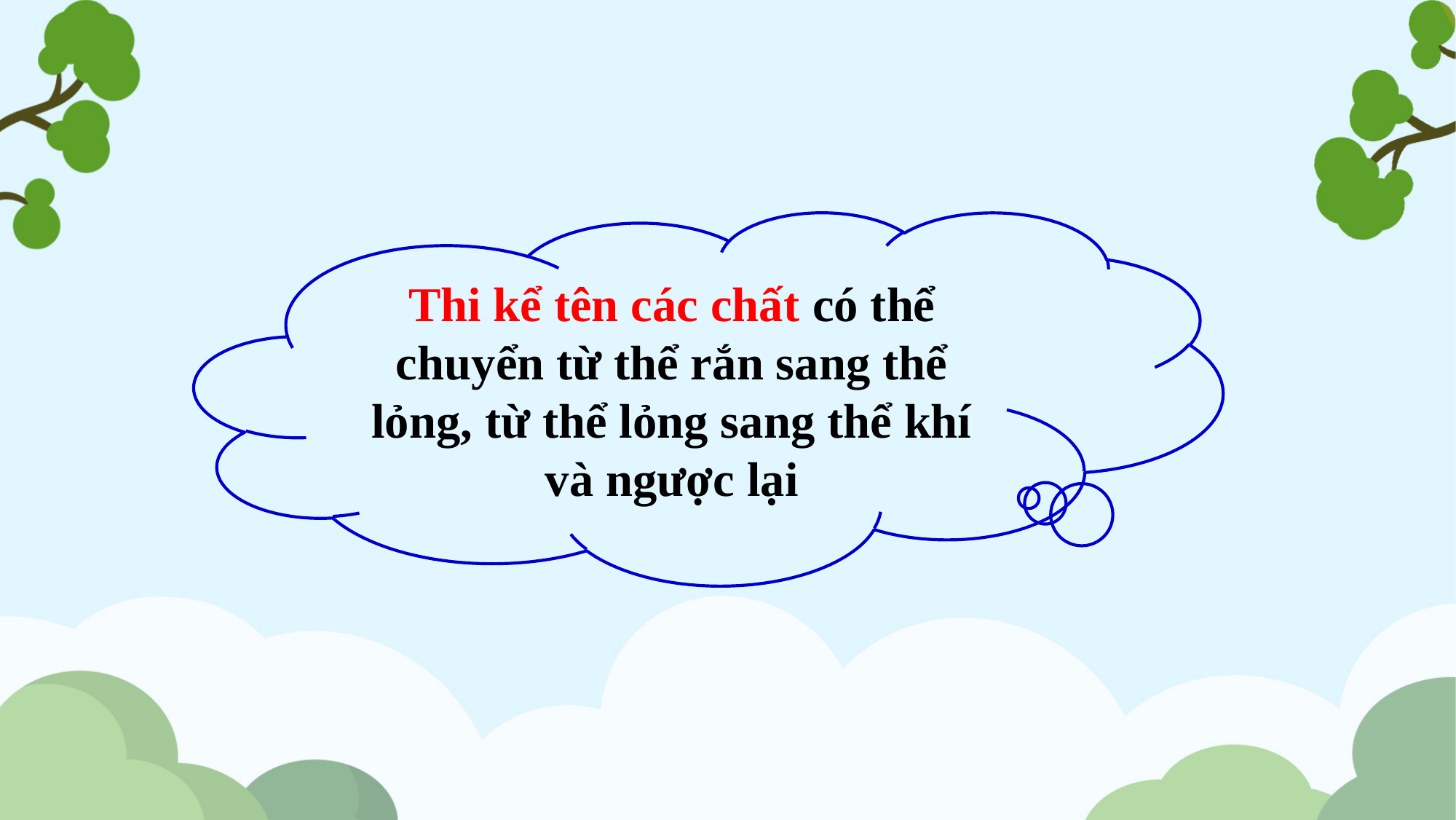

Thi kể tên các chất có thể chuyển từ thể rắn sang thể lỏng, từ thể lỏng sang thể khí và ngược lại